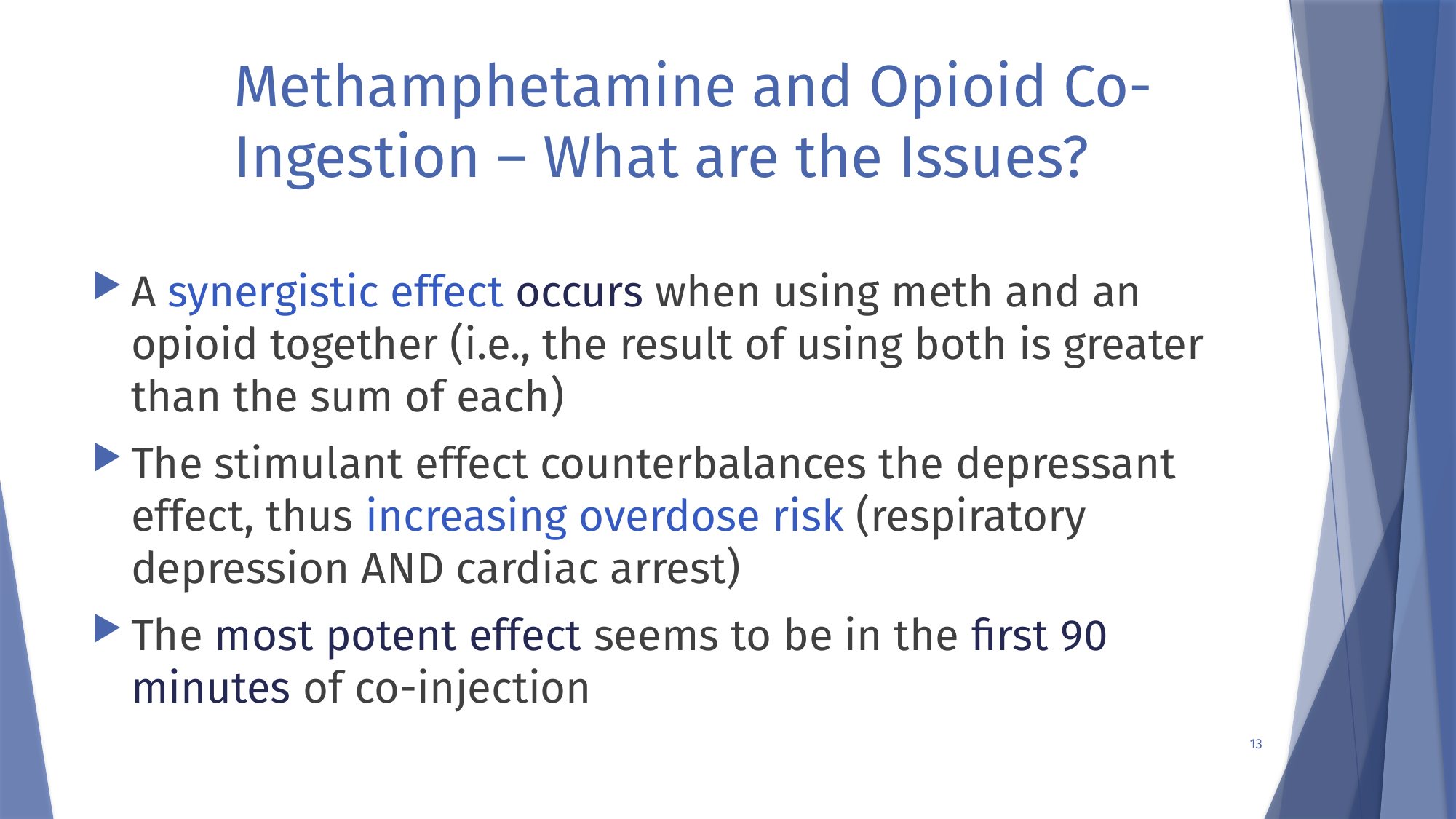

# Methamphetamine and Opioid Co-Ingestion – What are the Issues?
A synergistic effect occurs when using meth and an opioid together (i.e., the result of using both is greater than the sum of each)
The stimulant effect counterbalances the depressant effect, thus increasing overdose risk (respiratory depression AND cardiac arrest)
The most potent effect seems to be in the first 90 minutes of co-injection
13